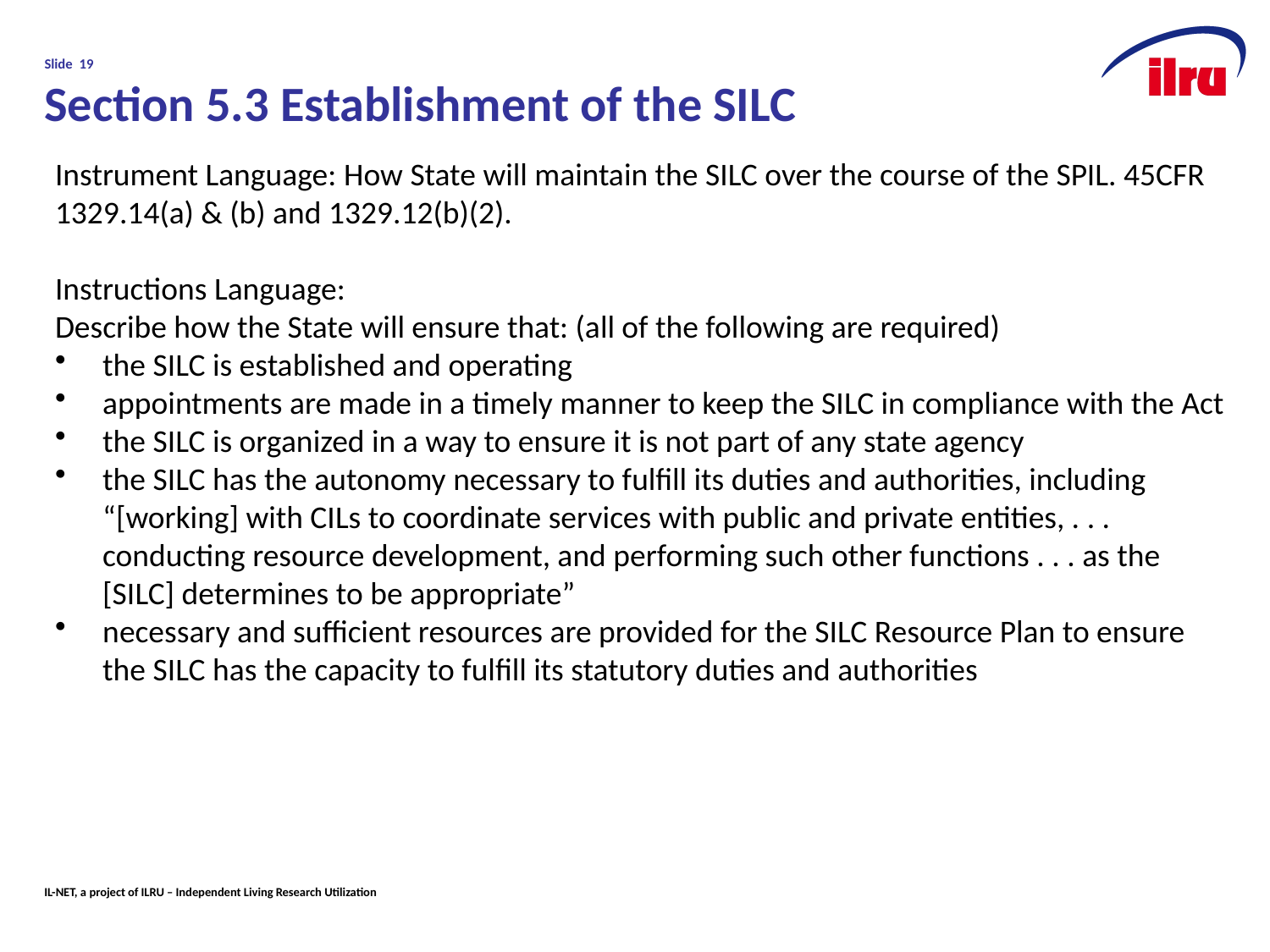

# Slide  19 Section 5.3 Establishment of the SILC
Instrument Language: How State will maintain the SILC over the course of the SPIL. 45CFR 1329.14(a) & (b) and 1329.12(b)(2).

Instructions Language:
Describe how the State will ensure that: (all of the following are required)
the SILC is established and operating
appointments are made in a timely manner to keep the SILC in compliance with the Act
the SILC is organized in a way to ensure it is not part of any state agency
the SILC has the autonomy necessary to fulfill its duties and authorities, including “[working] with CILs to coordinate services with public and private entities, . . . conducting resource development, and performing such other functions . . . as the [SILC] determines to be appropriate”
necessary and sufficient resources are provided for the SILC Resource Plan to ensure the SILC has the capacity to fulfill its statutory duties and authorities